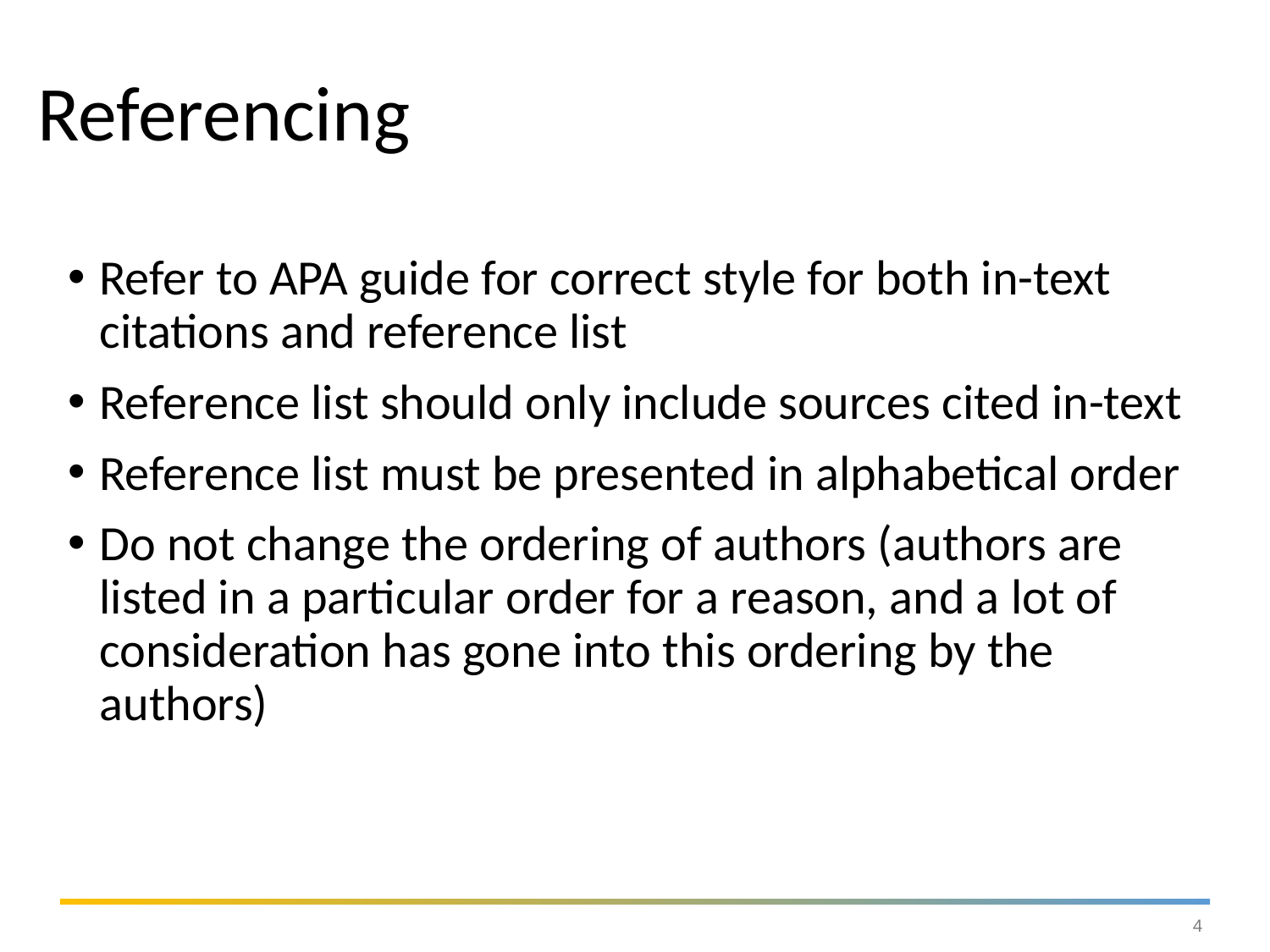

# Referencing
Refer to APA guide for correct style for both in-text citations and reference list
Reference list should only include sources cited in-text
Reference list must be presented in alphabetical order
Do not change the ordering of authors (authors are listed in a particular order for a reason, and a lot of consideration has gone into this ordering by the authors)